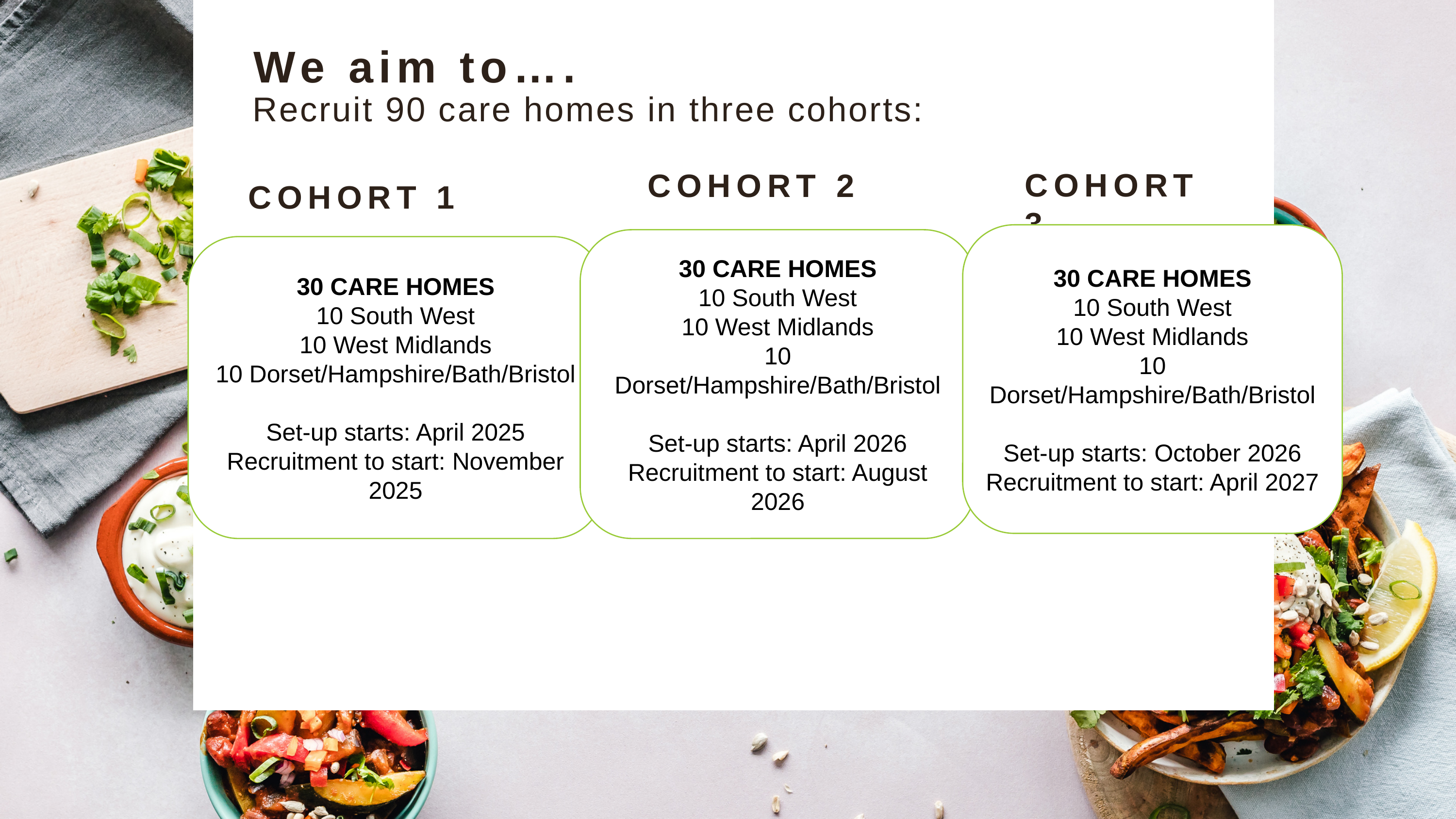

We aim to….
Recruit 90 care homes in three cohorts:

COHORT 3
COHORT 2
COHORT 1
30 CARE HOMES
10 South West
10 West Midlands
10 Dorset/Hampshire/Bath/Bristol

Set-up starts: October 2026
Recruitment to start: April 2027
30 CARE HOMES
10 South West
10 West Midlands
10 Dorset/Hampshire/Bath/Bristol

Set-up starts: April 2026
Recruitment to start: August 2026
30 CARE HOMES
10 South West
10 West Midlands
10 Dorset/Hampshire/Bath/Bristol

Set-up starts: April 2025
Recruitment to start: November 2025